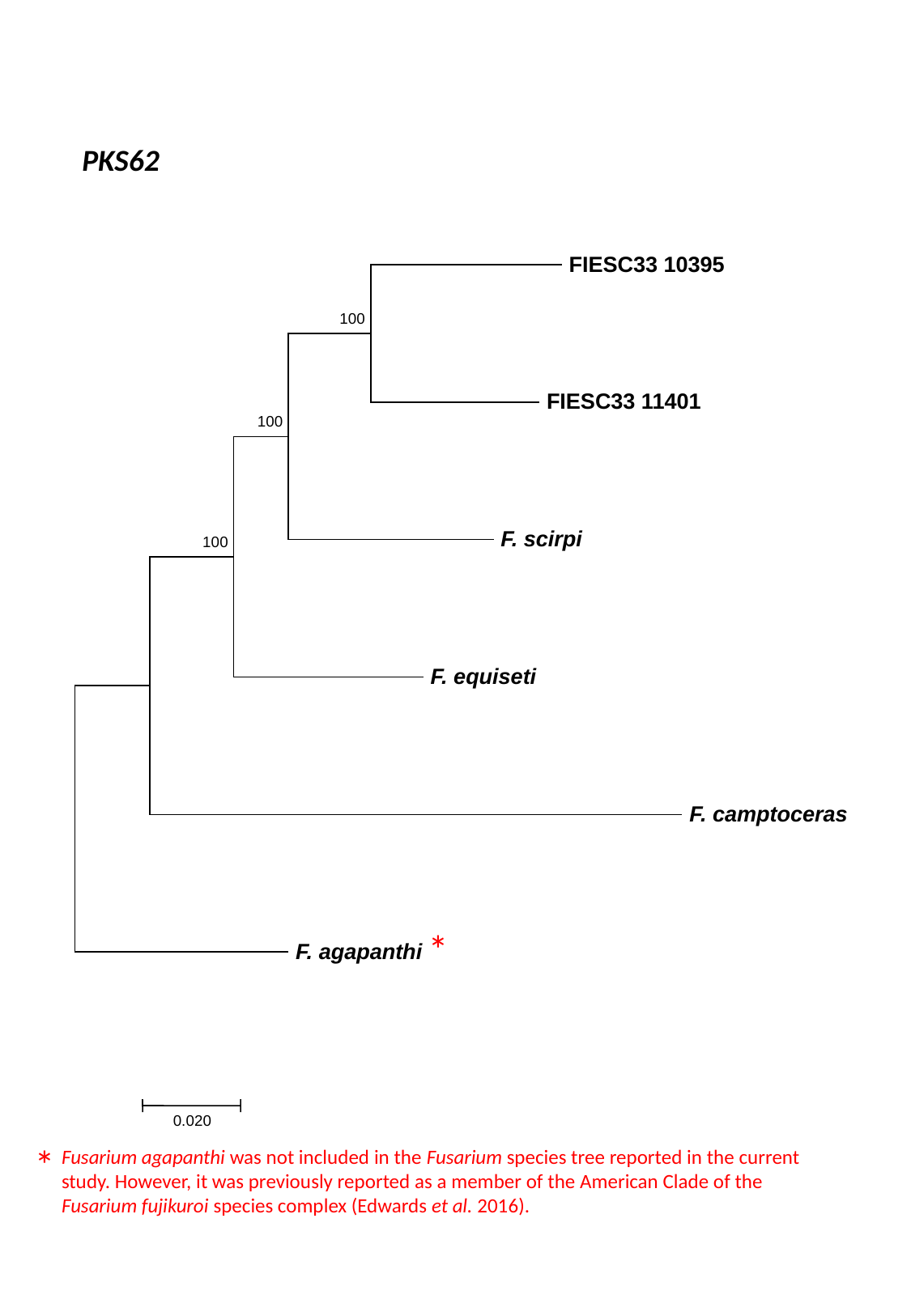

PKS62

 FIESC33 10395

100

 FIESC33 11401
100

 F. scirpi
100

 F. equiseti

 F. camptoceras

 F. agapanthi

0.020
*
*
Fusarium agapanthi was not included in the Fusarium species tree reported in the current study. However, it was previously reported as a member of the American Clade of the Fusarium fujikuroi species complex (Edwards et al. 2016).